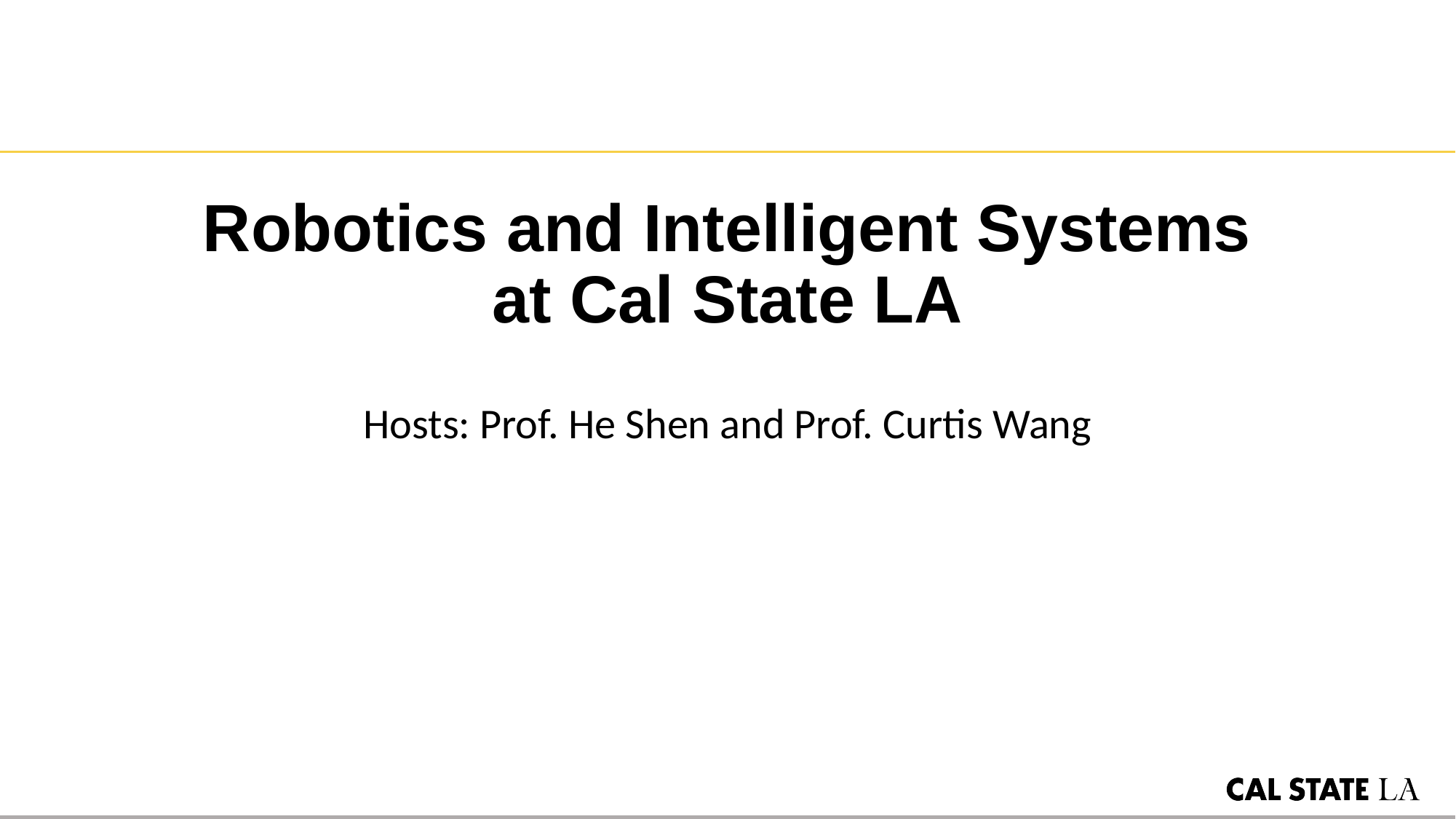

Robotics and Intelligent Systems
at Cal State LA
Hosts: Prof. He Shen and Prof. Curtis Wang